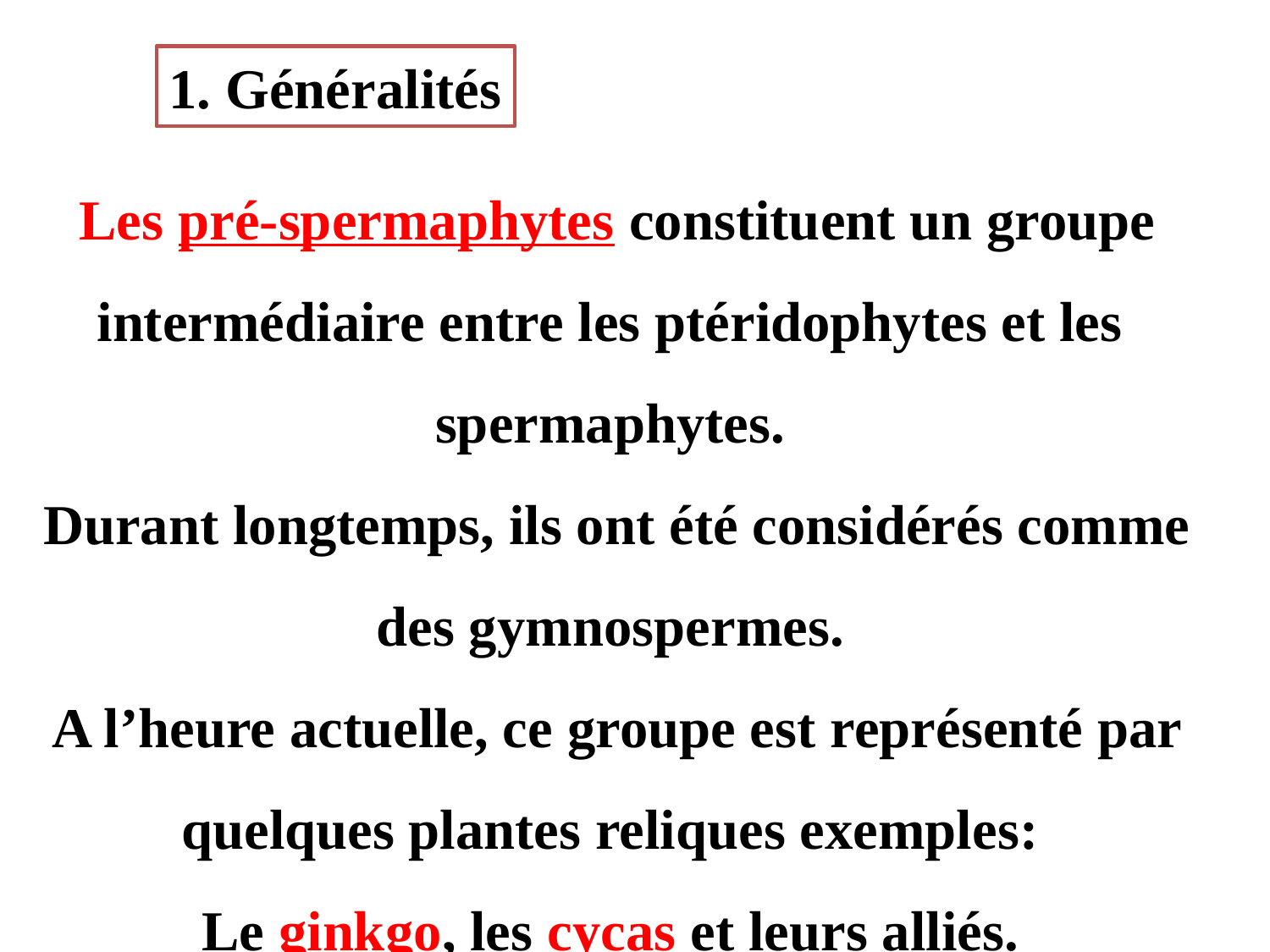

1. Généralités

Les pré-spermaphytes constituent un groupe intermédiaire entre les ptéridophytes et les
spermaphytes.
Durant longtemps, ils ont été considérés comme des gymnospermes.
A l’heure actuelle, ce groupe est représenté par quelques plantes reliques exemples:
Le ginkgo, les cycas et leurs alliés.